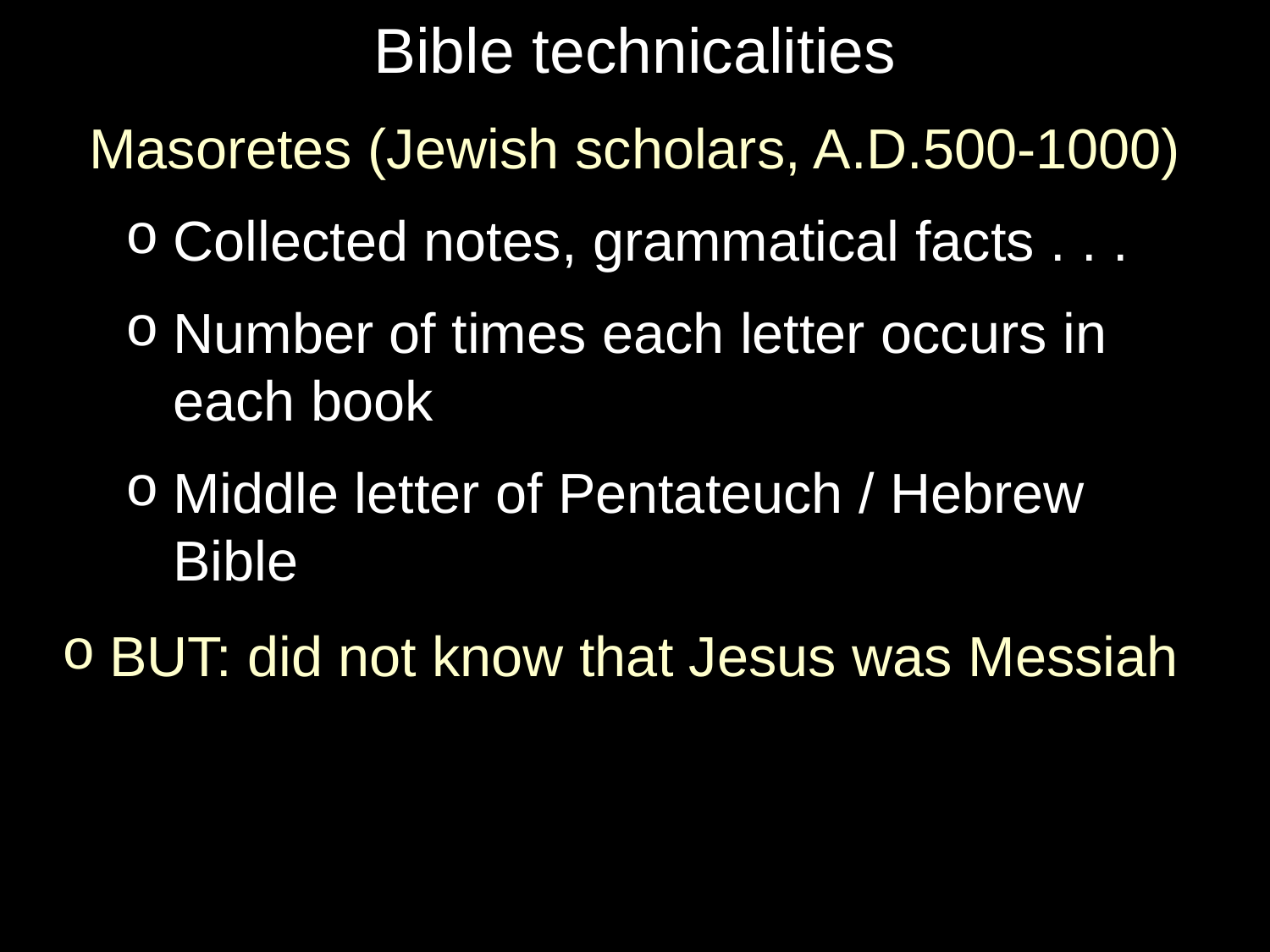

# Bible technicalities
Masoretes (Jewish scholars, A.D.500-1000)
Collected notes, grammatical facts . . .
Number of times each letter occurs in each book
Middle letter of Pentateuch / Hebrew Bible
BUT: did not know that Jesus was Messiah